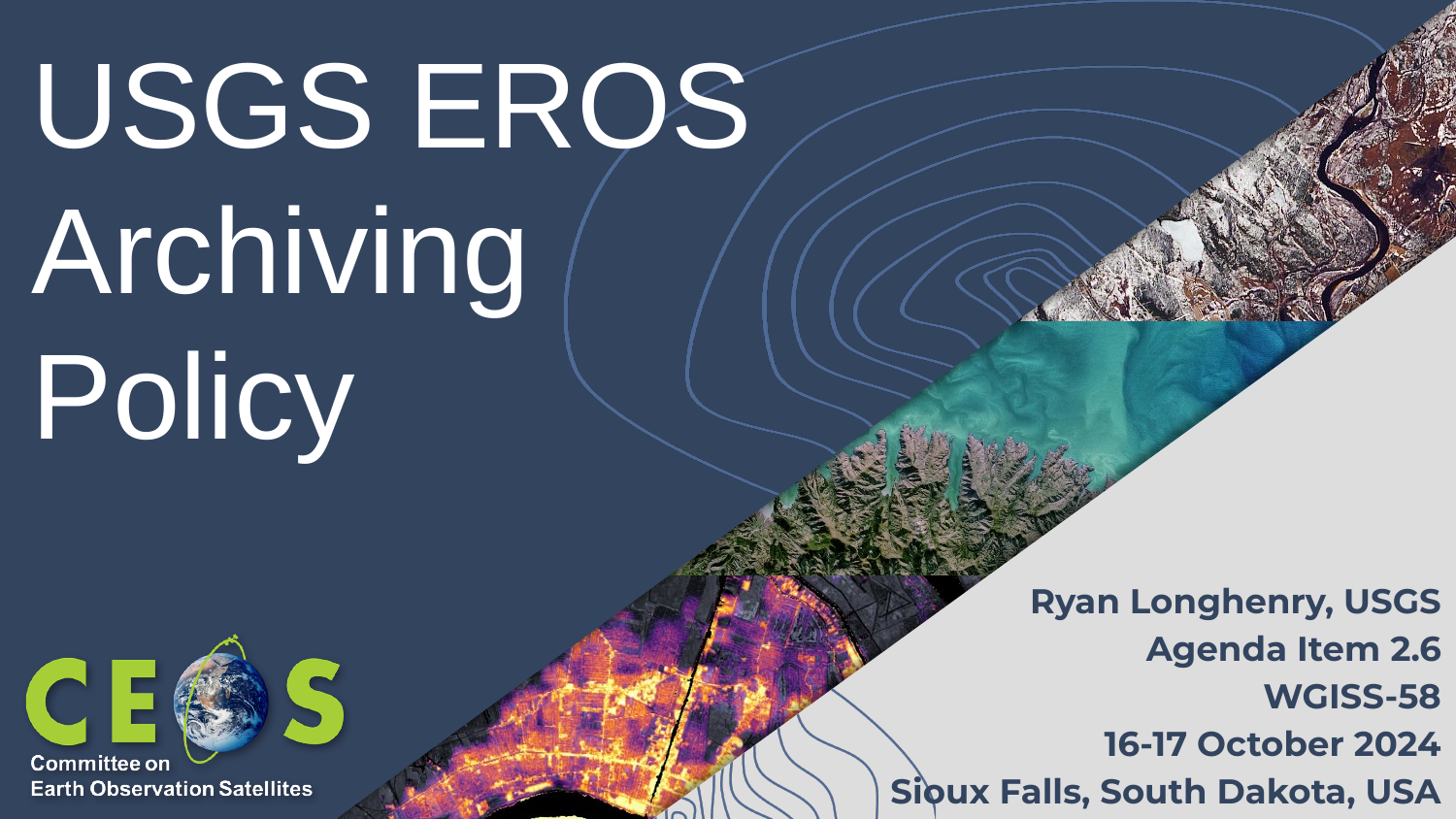

# USGS EROS Archiving Policy
Ryan Longhenry, USGS
Agenda Item 2.6
WGISS-58
16-17 October 2024
Sioux Falls, South Dakota, USA